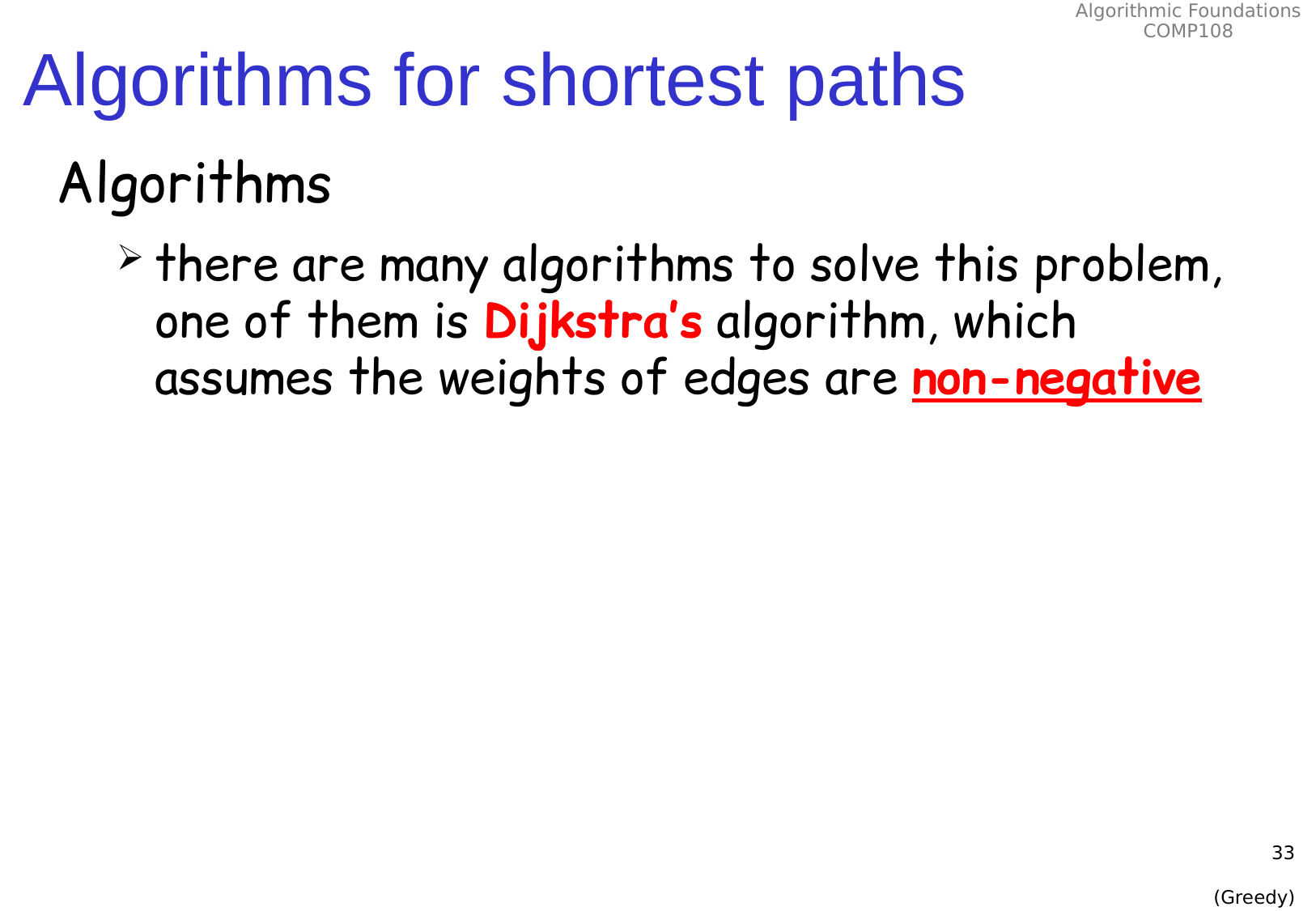

# Algorithms for shortest paths
Algorithms
there are many algorithms to solve this problem, one of them is Dijkstra’s algorithm, which assumes the weights of edges are non-negative
33

(Greedy)